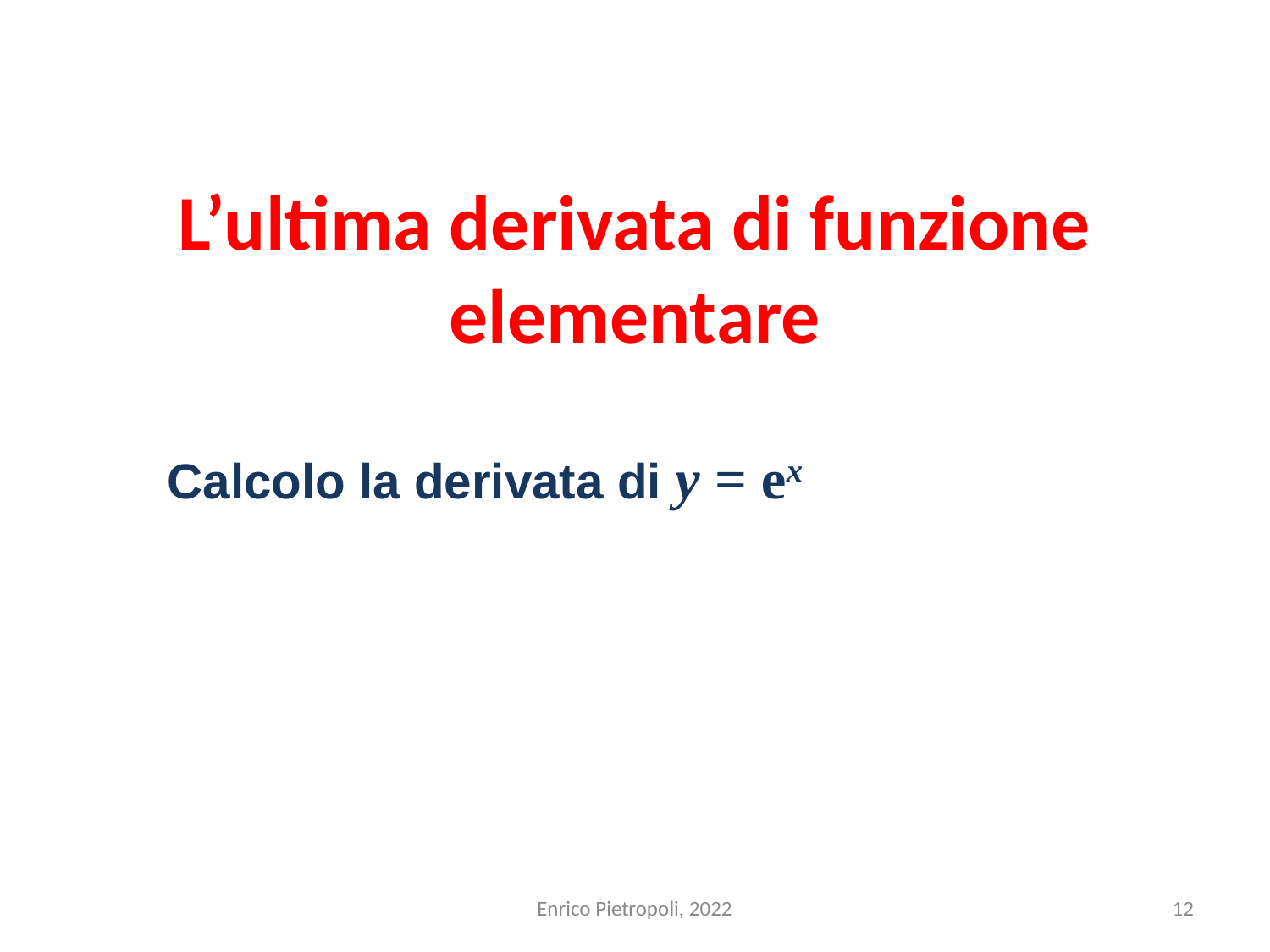

# L’ultima derivata di funzione elementare
Calcolo la derivata di y = ex
Enrico Pietropoli, 2022
12